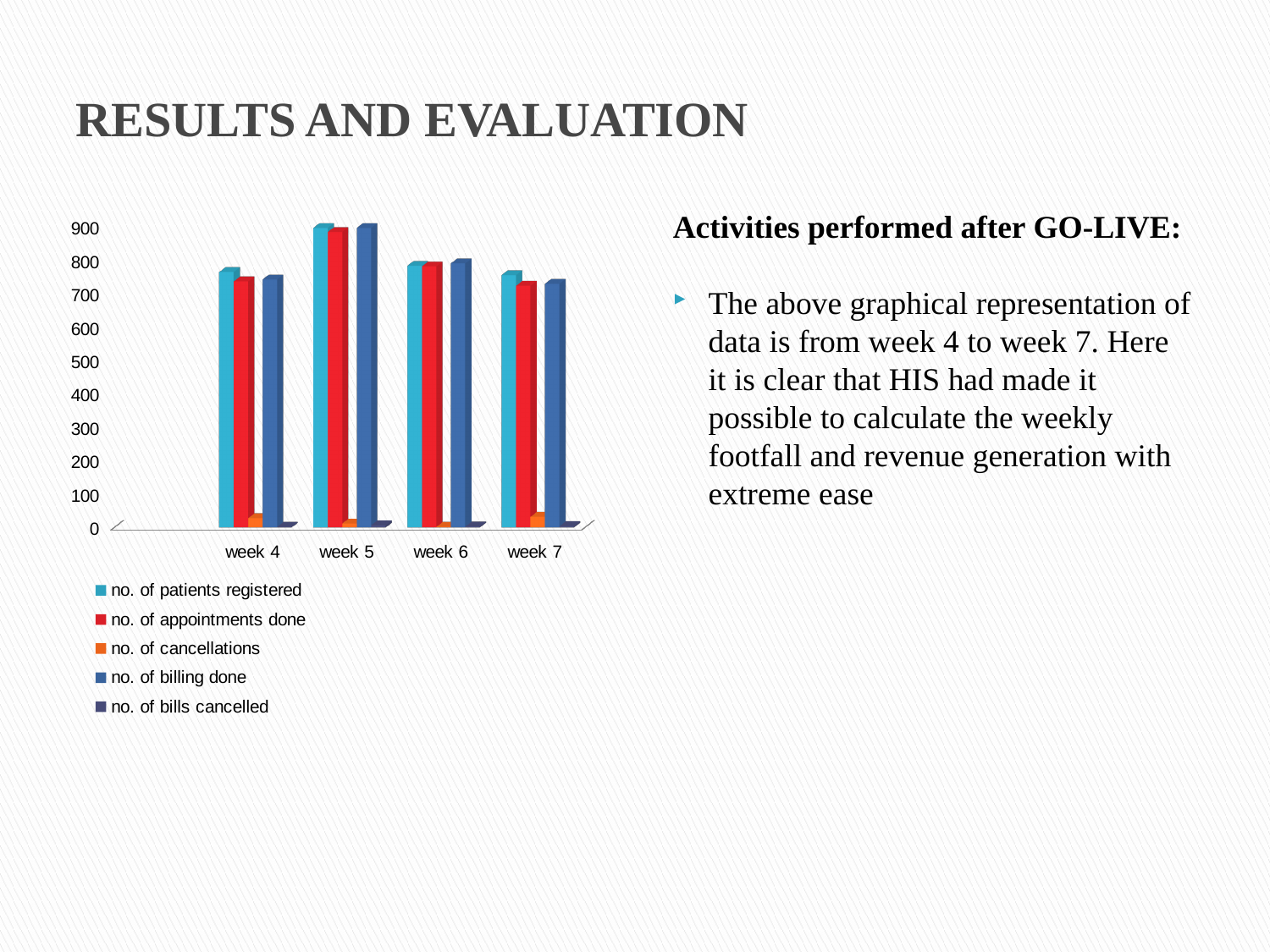

# RESULTS AND EVALUATION
Activities performed after GO-LIVE:

The above graphical representation of data is from week 4 to week 7. Here it is clear that HIS had made it possible to calculate the weekly footfall and revenue generation with extreme ease

[unsupported chart]